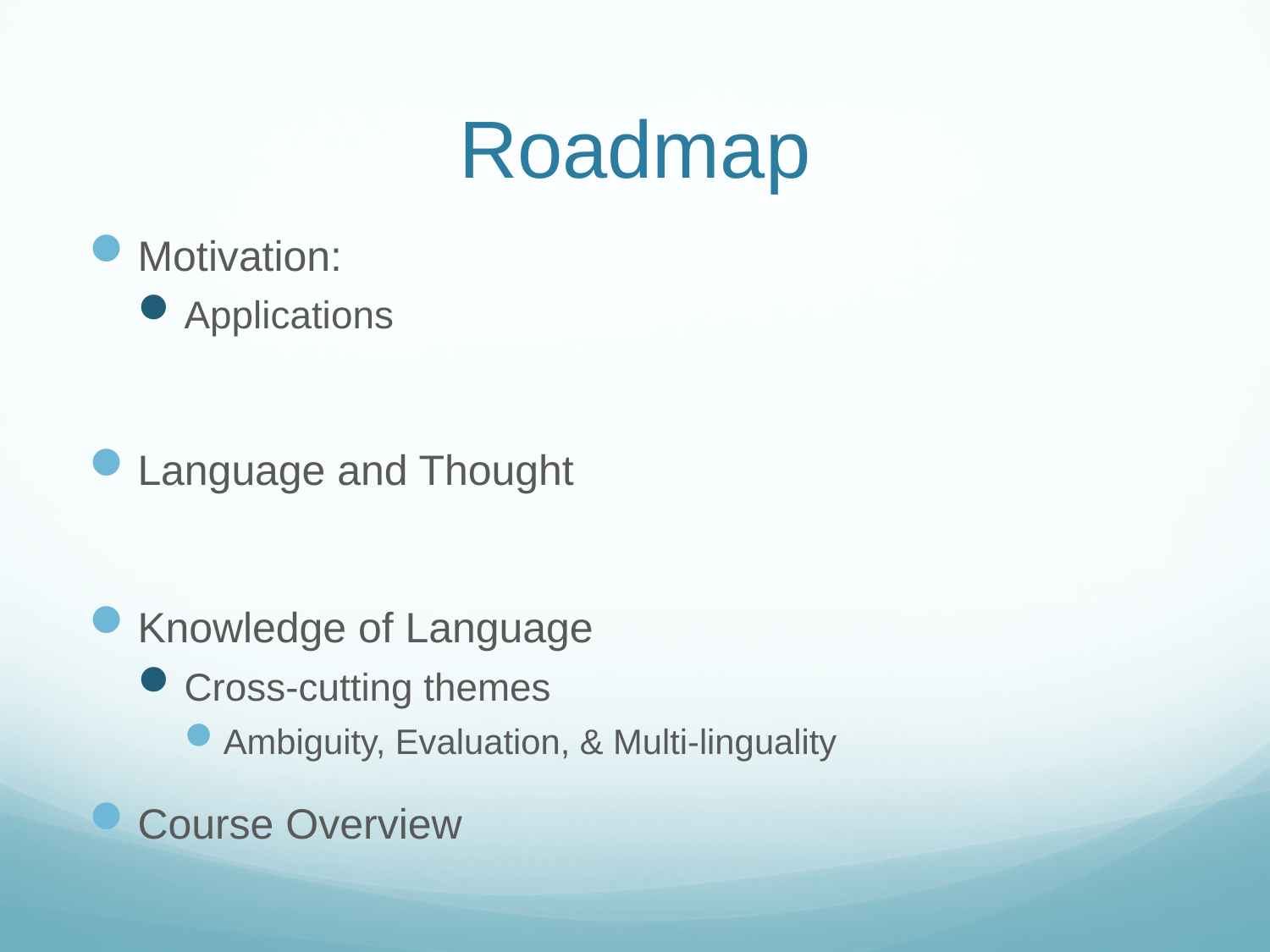

# Roadmap
Motivation:
Applications

Language and Thought

Knowledge of Language
Cross-cutting themes
Ambiguity, Evaluation, & Multi-linguality
Course Overview